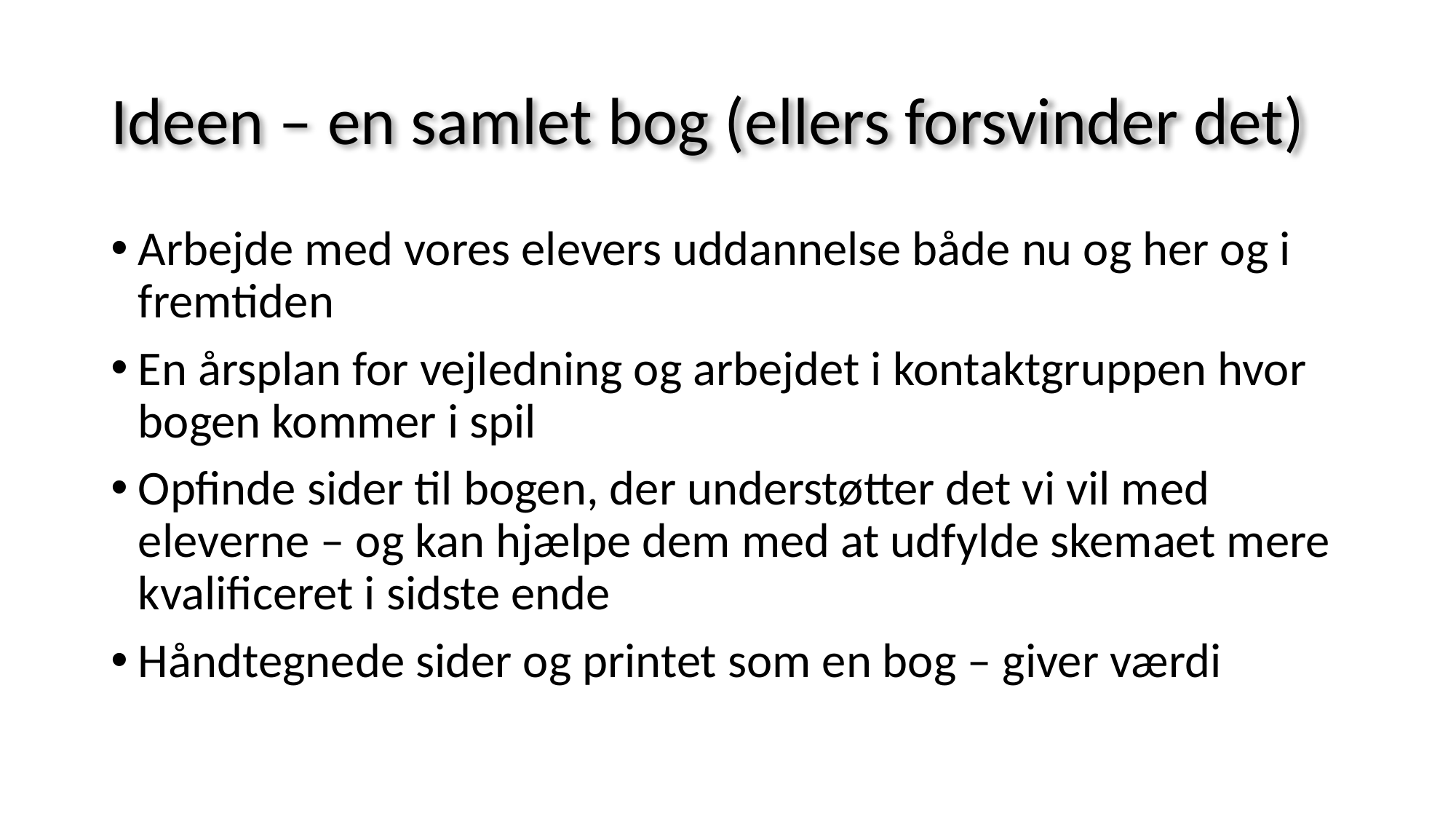

# Ideen – en samlet bog (ellers forsvinder det)
Arbejde med vores elevers uddannelse både nu og her og i fremtiden
En årsplan for vejledning og arbejdet i kontaktgruppen hvor bogen kommer i spil
Opfinde sider til bogen, der understøtter det vi vil med eleverne – og kan hjælpe dem med at udfylde skemaet mere kvalificeret i sidste ende
Håndtegnede sider og printet som en bog – giver værdi